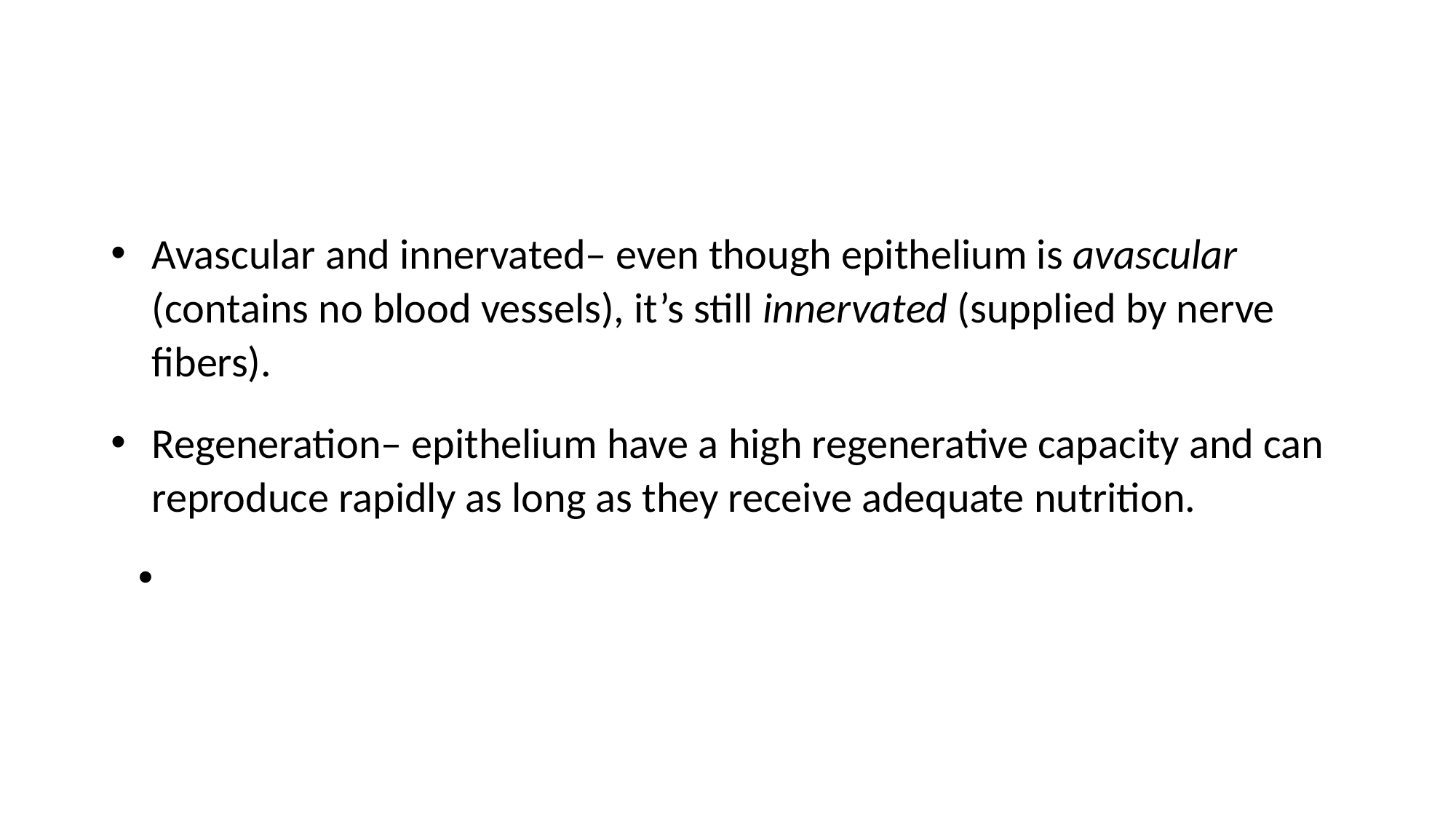

#
Avascular and innervated– even though epithelium is avascular (contains no blood vessels), it’s still innervated (supplied by nerve fibers).
Regeneration– epithelium have a high regenerative capacity and can reproduce rapidly as long as they receive adequate nutrition.